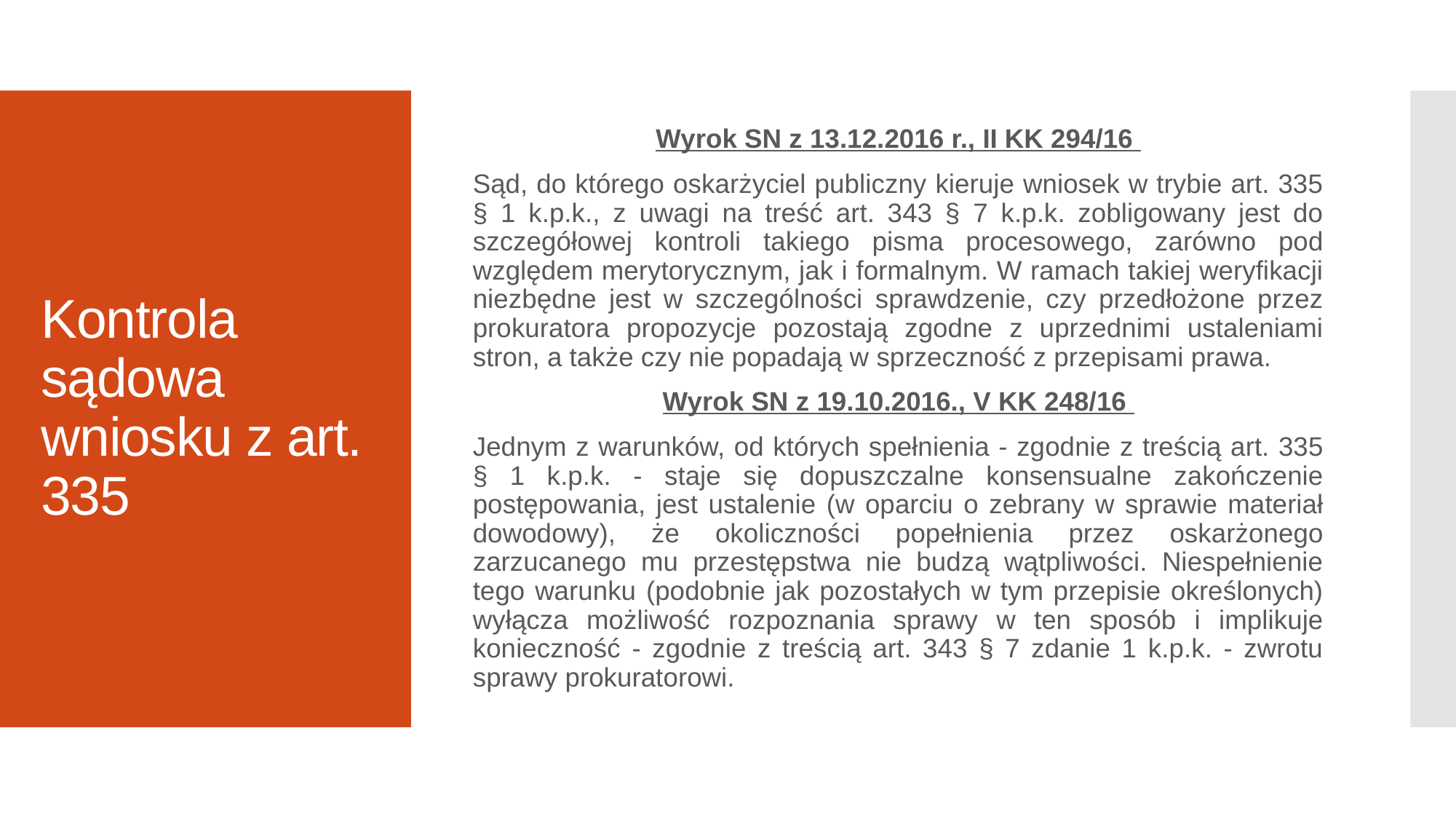

Wyrok SN z 13.12.2016 r., II KK 294/16
Sąd, do którego oskarżyciel publiczny kieruje wniosek w trybie art. 335 § 1 k.p.k., z uwagi na treść art. 343 § 7 k.p.k. zobligowany jest do szczegółowej kontroli takiego pisma procesowego, zarówno pod względem merytorycznym, jak i formalnym. W ramach takiej weryfikacji niezbędne jest w szczególności sprawdzenie, czy przedłożone przez prokuratora propozycje pozostają zgodne z uprzednimi ustaleniami stron, a także czy nie popadają w sprzeczność z przepisami prawa.
Wyrok SN z 19.10.2016., V KK 248/16
Jednym z warunków, od których spełnienia - zgodnie z treścią art. 335 § 1 k.p.k. - staje się dopuszczalne konsensualne zakończenie postępowania, jest ustalenie (w oparciu o zebrany w sprawie materiał dowodowy), że okoliczności popełnienia przez oskarżonego zarzucanego mu przestępstwa nie budzą wątpliwości. Niespełnienie tego warunku (podobnie jak pozostałych w tym przepisie określonych) wyłącza możliwość rozpoznania sprawy w ten sposób i implikuje konieczność - zgodnie z treścią art. 343 § 7 zdanie 1 k.p.k. - zwrotu sprawy prokuratorowi.
# Kontrola sądowa wniosku z art. 335